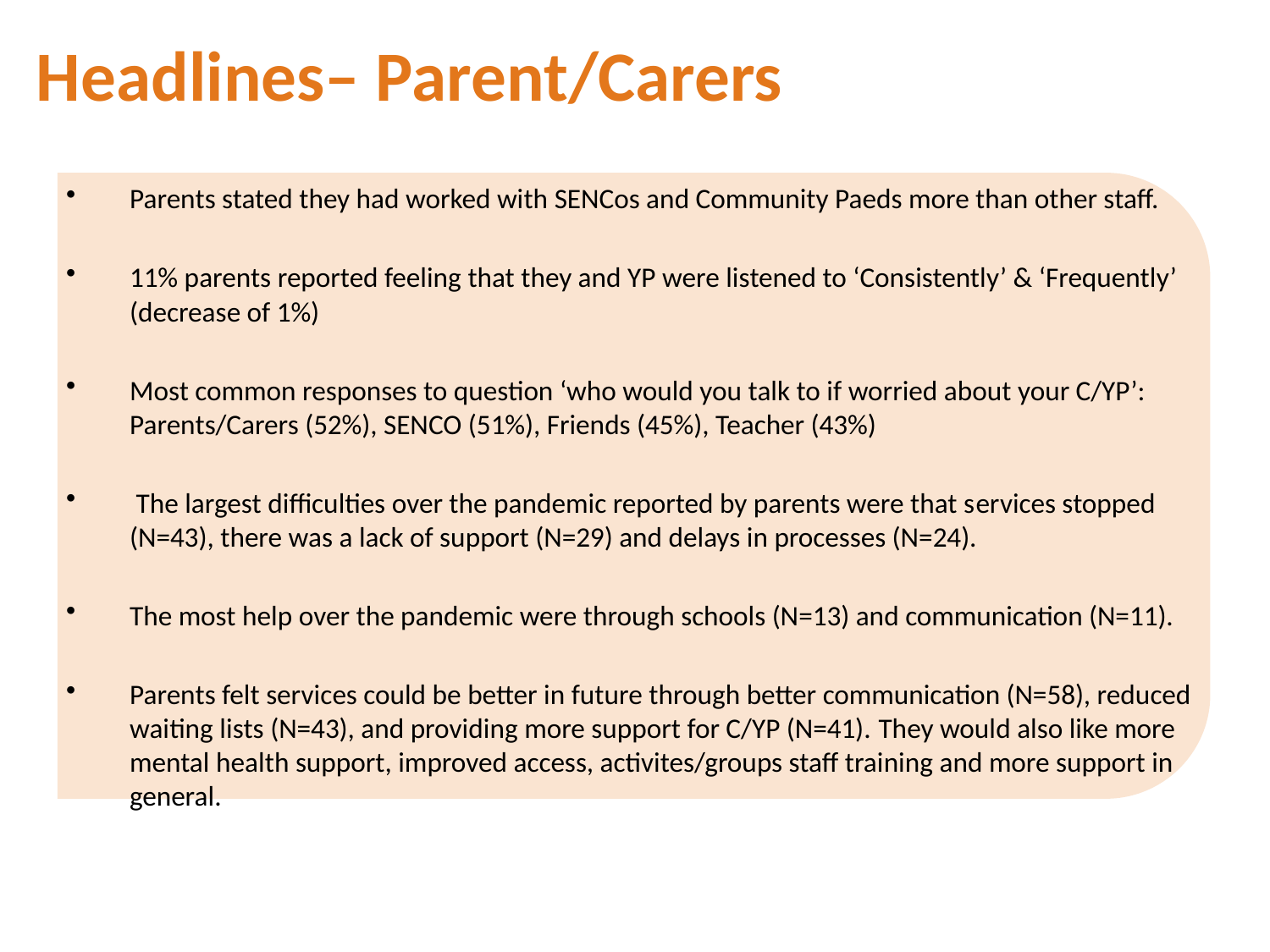

Headlines– Parent/Carers

Parents stated they had worked with SENCos and Community Paeds more than other staff.

11% parents reported feeling that they and YP were listened to ‘Consistently’ & ‘Frequently’ (decrease of 1%)

Most common responses to question ‘who would you talk to if worried about your C/YP’: Parents/Carers (52%), SENCO (51%), Friends (45%), Teacher (43%)

 The largest difficulties over the pandemic reported by parents were that services stopped (N=43), there was a lack of support (N=29) and delays in processes (N=24).

The most help over the pandemic were through schools (N=13) and communication (N=11).

Parents felt services could be better in future through better communication (N=58), reduced waiting lists (N=43), and providing more support for C/YP (N=41). They would also like more mental health support, improved access, activites/groups staff training and more support in general.